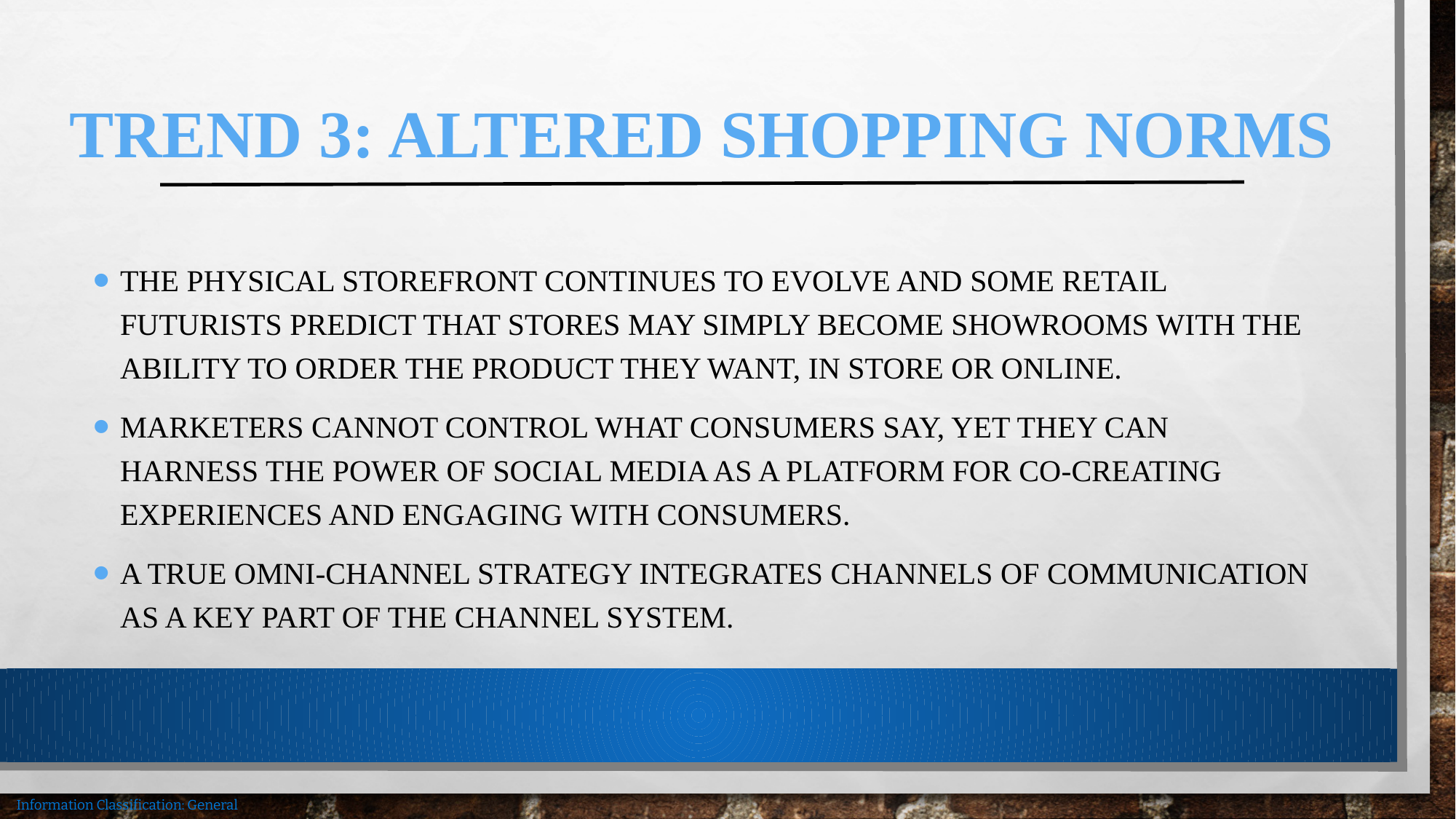

# Trend 3: Altered Shopping Norms
The physical storefront continues to evolve and some retail futurists predict that stores may simply become showrooms with the ability to order the product they want, in store or online.
Marketers cannot control what consumers say, yet they can harness the power of social media as a platform for co-creating experiences and engaging with consumers.
A true omni-channel strategy integrates channels of communication as a key part of the channel system.